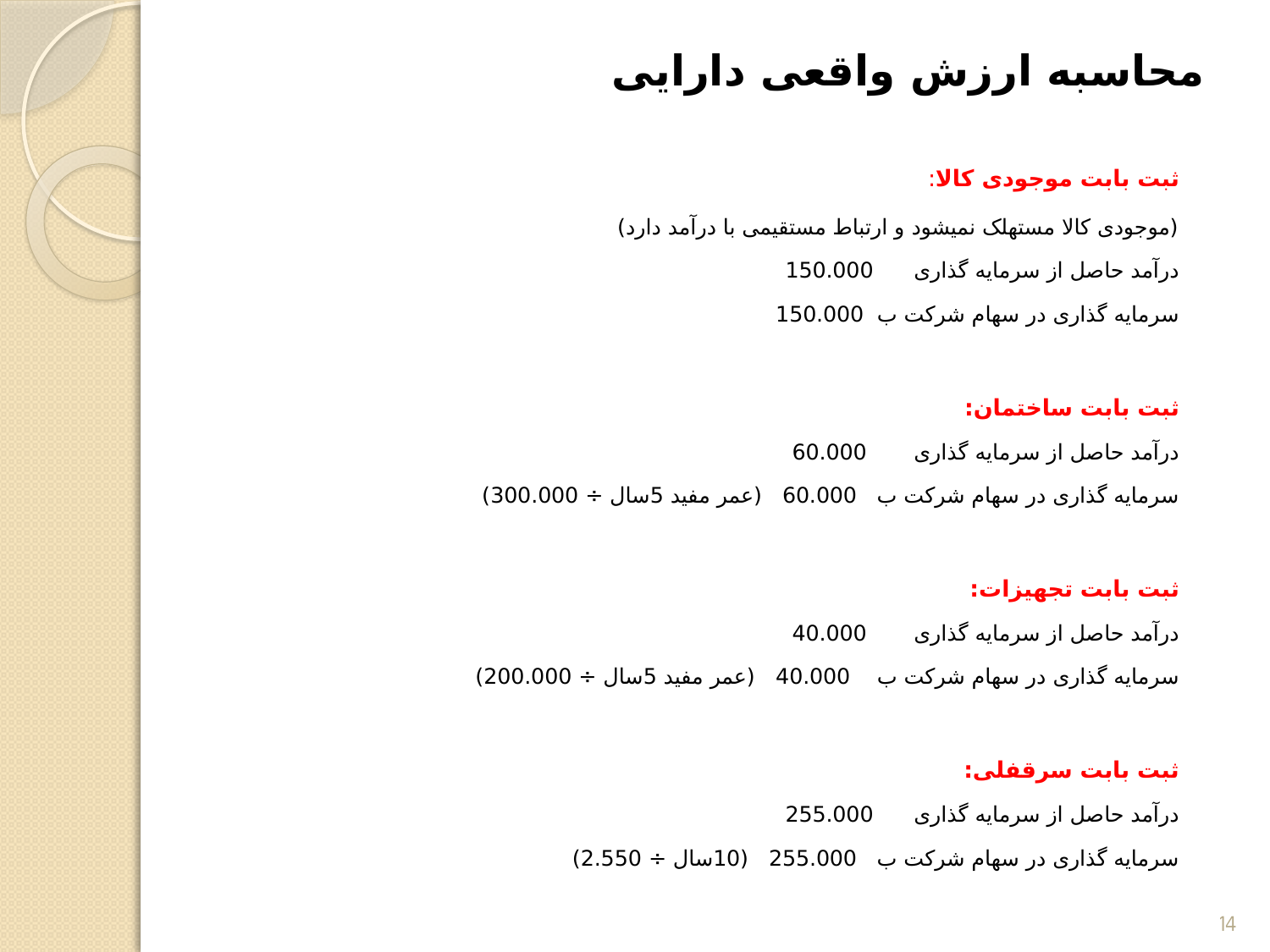

# محاسبه ارزش واقعی دارایی
ثبت بابت موجودی کالا:
(موجودی کالا مستهلک نمیشود و ارتباط مستقیمی با درآمد دارد)
درآمد حاصل از سرمایه گذاری      150.000
سرمایه گذاری در سهام شرکت ب  150.000
ثبت بابت ساختمان:
درآمد حاصل از سرمایه گذاری       60.000
سرمایه گذاری در سهام شرکت ب   60.000   (عمر مفید 5سال ÷ 300.000)
ثبت بابت تجهیزات:
درآمد حاصل از سرمایه گذاری       40.000
سرمایه گذاری در سهام شرکت ب    40.000   (عمر مفید 5سال ÷ 200.000)
ثبت بابت سرقفلی:
درآمد حاصل از سرمایه گذاری      255.000
سرمایه گذاری در سهام شرکت ب   255.000   (10سال ÷ 2.550)
14